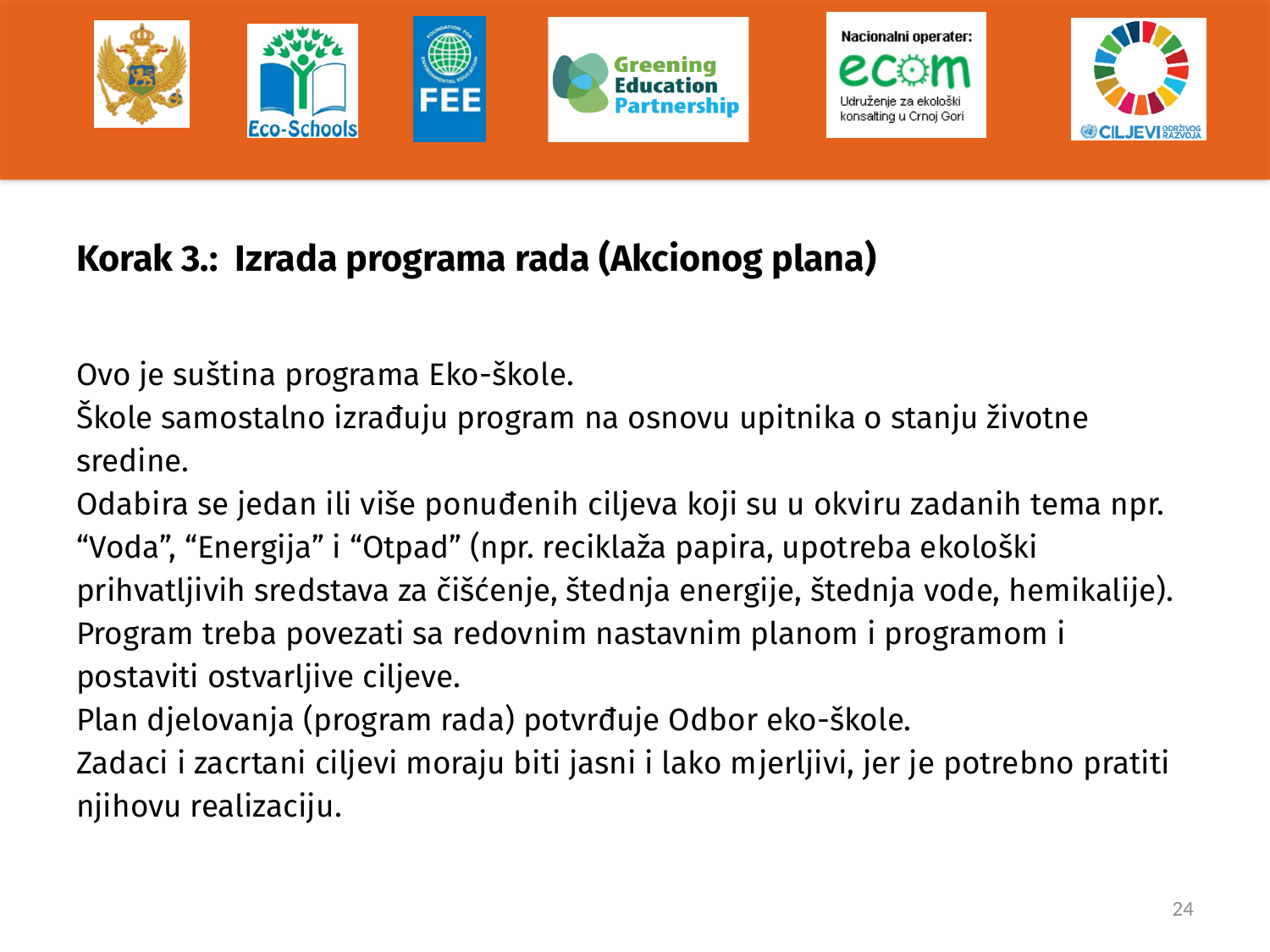

#
Korak 3.:  Izrada programa rada (Akcionog plana)

Ovo je suština programa Eko-škole.
Škole samostalno izrađuju program na osnovu upitnika o stanju životne sredine.
Odabira se jedan ili više ponuđenih ciljeva koji su u okviru zadanih tema npr. “Voda”, “Energija” i “Otpad” (npr. reciklaža papira, upotreba ekološki prihvatljivih sredstava za čišćenje, štednja energije, štednja vode, hemikalije).
Program treba povezati sa redovnim nastavnim planom i programom i postaviti ostvarljive ciljeve.
Plan djelovanja (program rada) potvrđuje Odbor eko-škole.
Zadaci i zacrtani ciljevi moraju biti jasni i lako mjerljivi, jer je potrebno pratiti njihovu realizaciju.

24